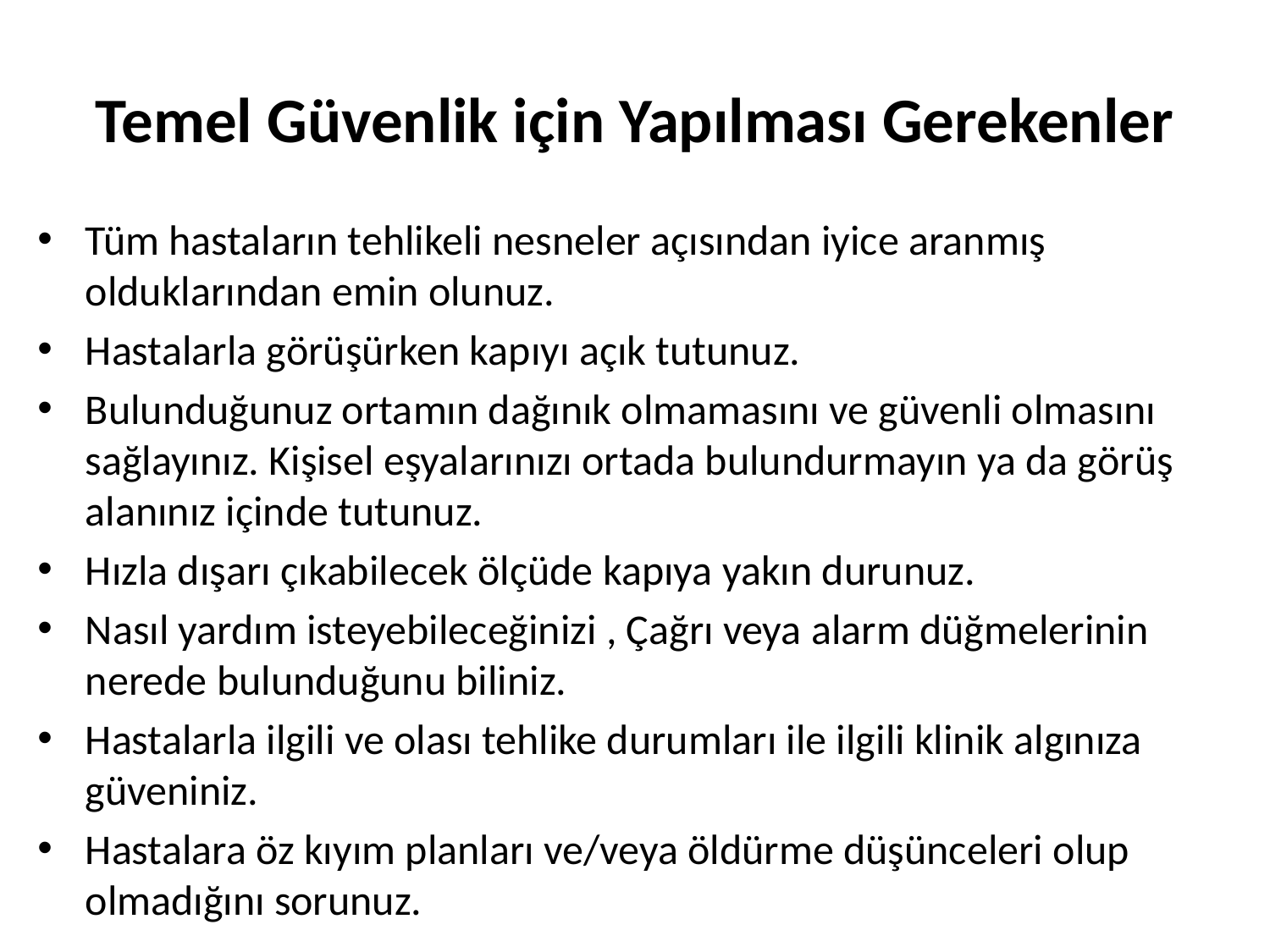

# Temel Güvenlik için Yapılması Gerekenler
Tüm hastaların tehlikeli nesneler açısından iyice aranmış olduklarından emin olunuz.
Hastalarla görüşürken kapıyı açık tutunuz.
Bulunduğunuz ortamın dağınık olmamasını ve güvenli olmasını sağlayınız. Kişisel eşyalarınızı ortada bulundurmayın ya da görüş alanınız içinde tutunuz.
Hızla dışarı çıkabilecek ölçüde kapıya yakın durunuz.
Nasıl yardım isteyebileceğinizi , Çağrı veya alarm düğmelerinin nerede bulunduğunu biliniz.
Hastalarla ilgili ve olası tehlike durumları ile ilgili klinik algınıza güveniniz.
Hastalara öz kıyım planları ve/veya öldürme düşünceleri olup olmadığını sorunuz.